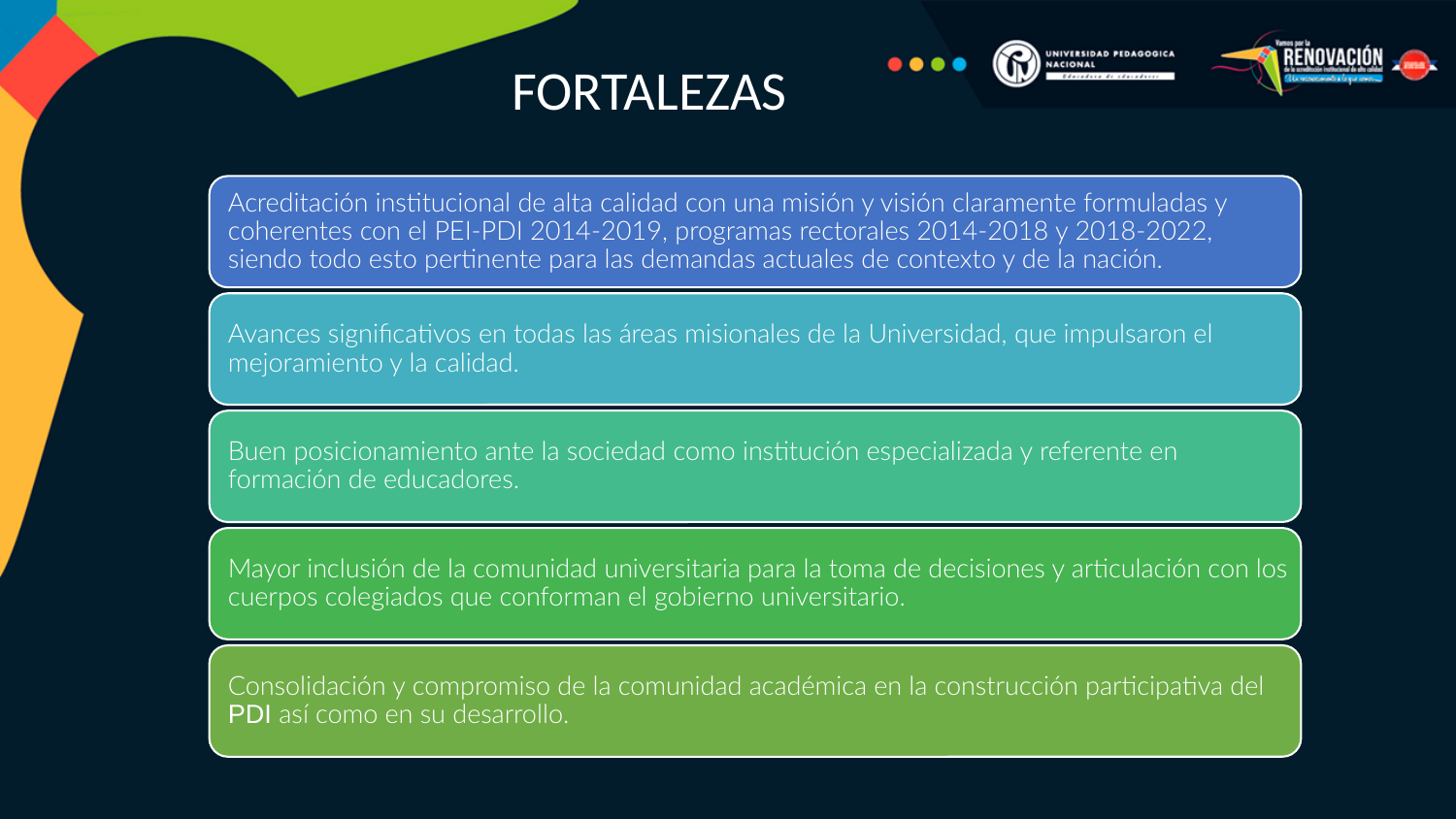

FORTALEZAS
Acreditación institucional de alta calidad con una misión y visión claramente formuladas y coherentes con el PEI-PDI 2014-2019, programas rectorales 2014-2018 y 2018-2022, siendo todo esto pertinente para las demandas actuales de contexto y de la nación.
Avances significativos en todas las áreas misionales de la Universidad, que impulsaron el mejoramiento y la calidad.
Buen posicionamiento ante la sociedad como institución especializada y referente en formación de educadores.
Mayor inclusión de la comunidad universitaria para la toma de decisiones y articulación con los cuerpos colegiados que conforman el gobierno universitario.
Consolidación y compromiso de la comunidad académica en la construcción participativa del PDI así como en su desarrollo.